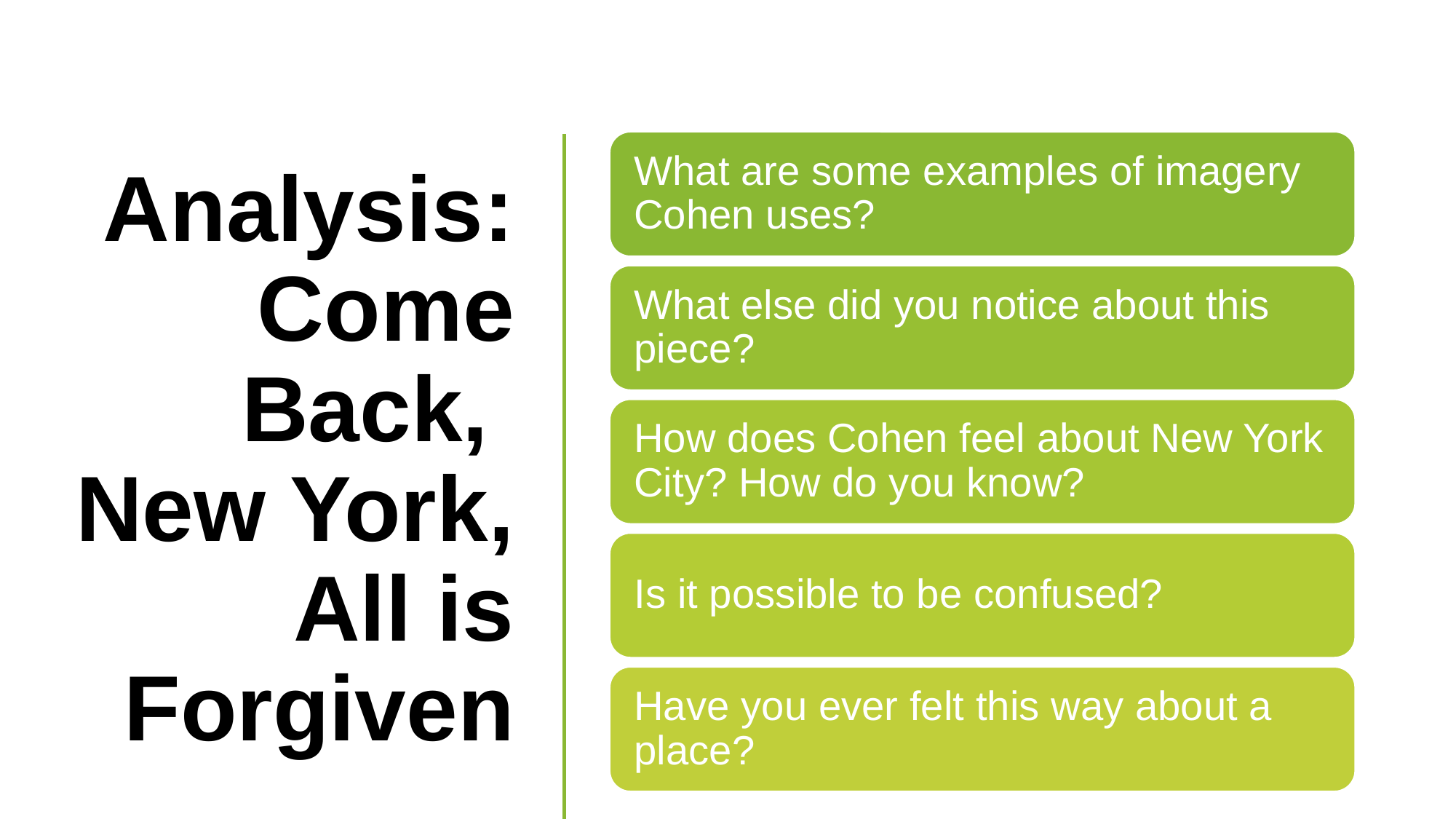

# Analysis: Come Back, New York, All is Forgiven
What are some examples of imagery Cohen uses?
What else did you notice about this piece?
How does Cohen feel about New York City? How do you know?
Is it possible to be confused?
Have you ever felt this way about a place?